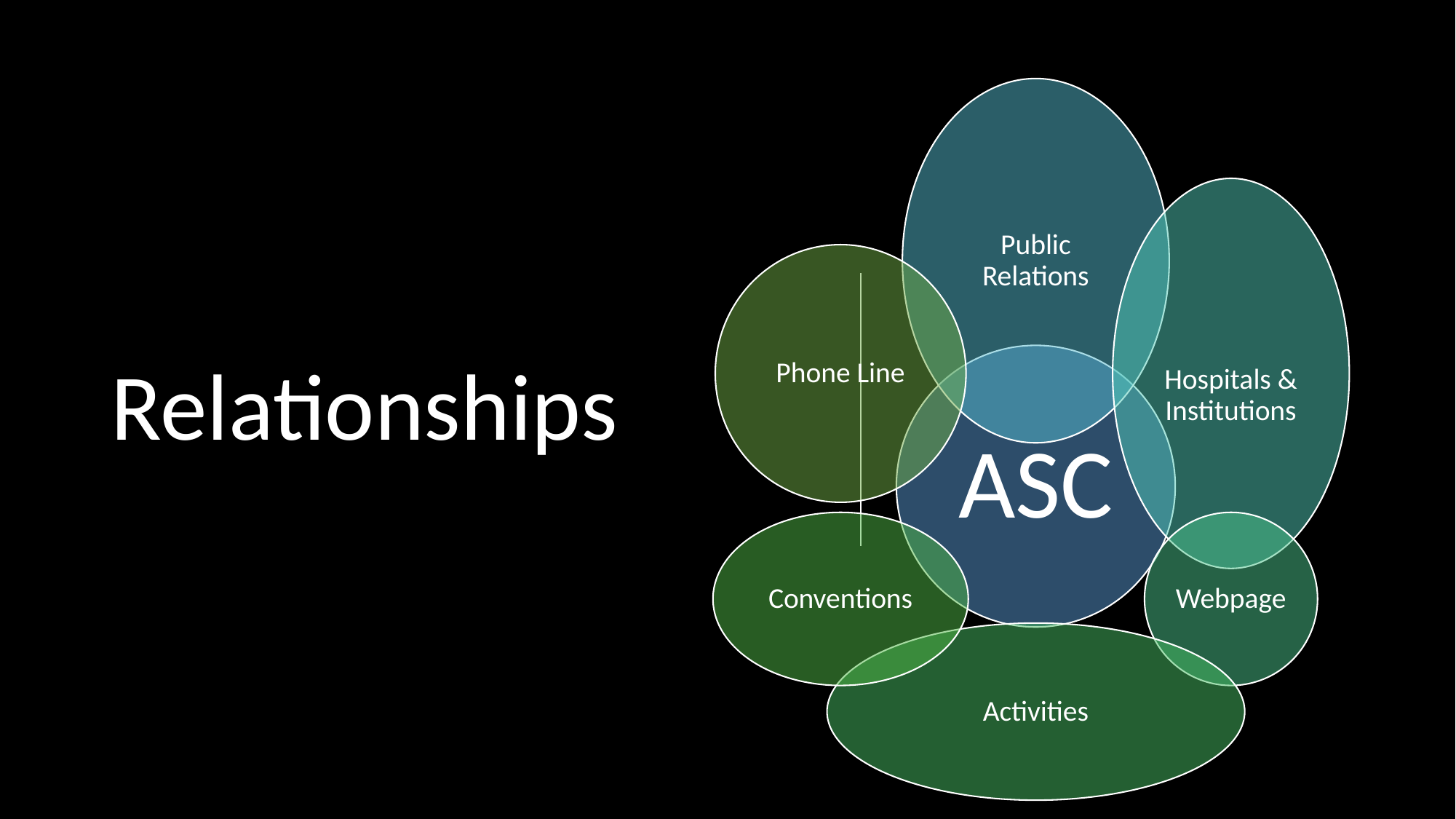

# Relationships
ASC
Public Relations

Hospitals & Institutions
Webpage
Activities
Conventions
Phone Line